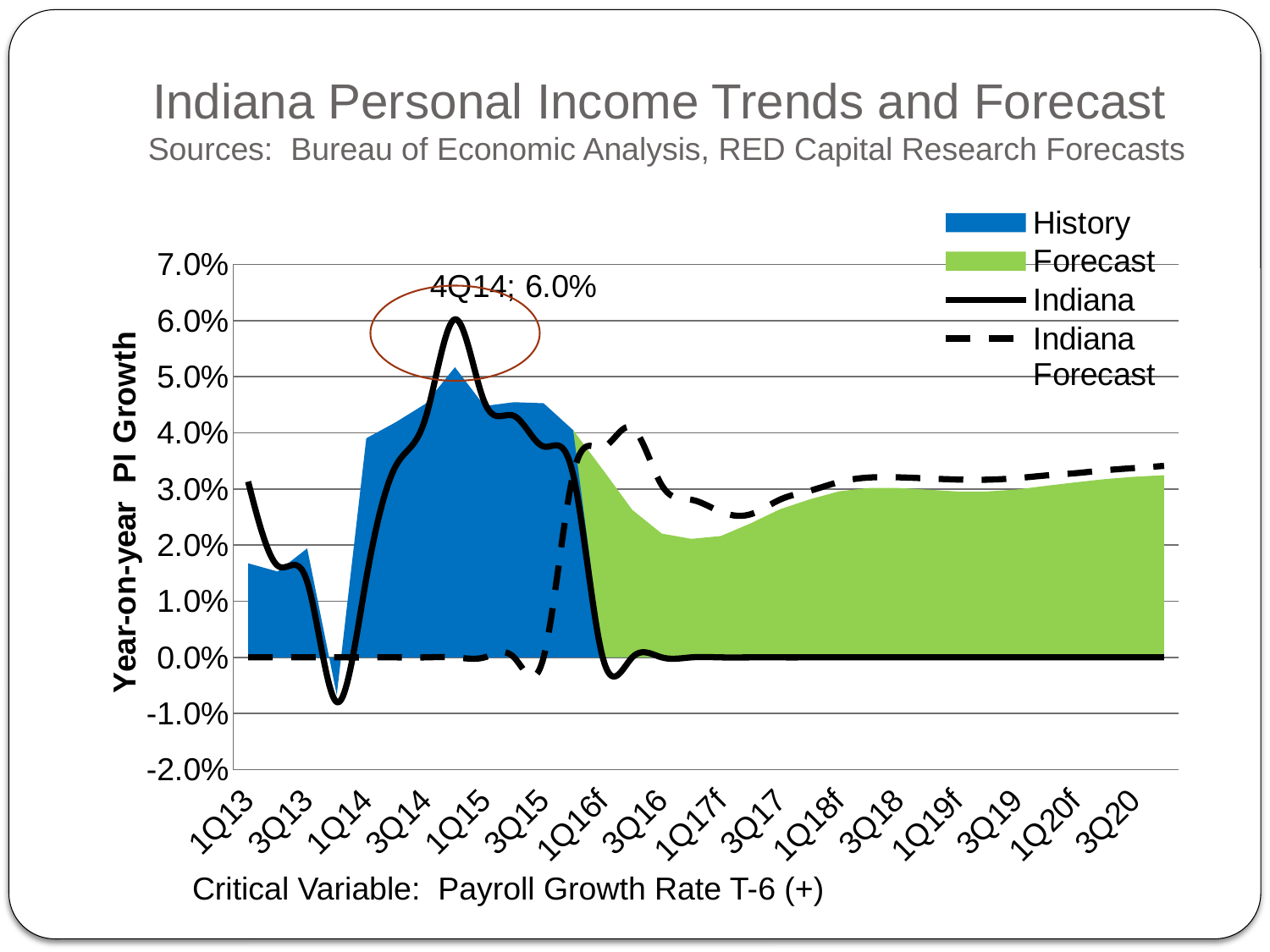

# Indiana Personal Income Trends and Forecast Sources:  Bureau of Economic Analysis, RED Capital Research Forecasts

[unsupported chart]

Critical Variable:  Payroll Growth Rate T-6 (+)